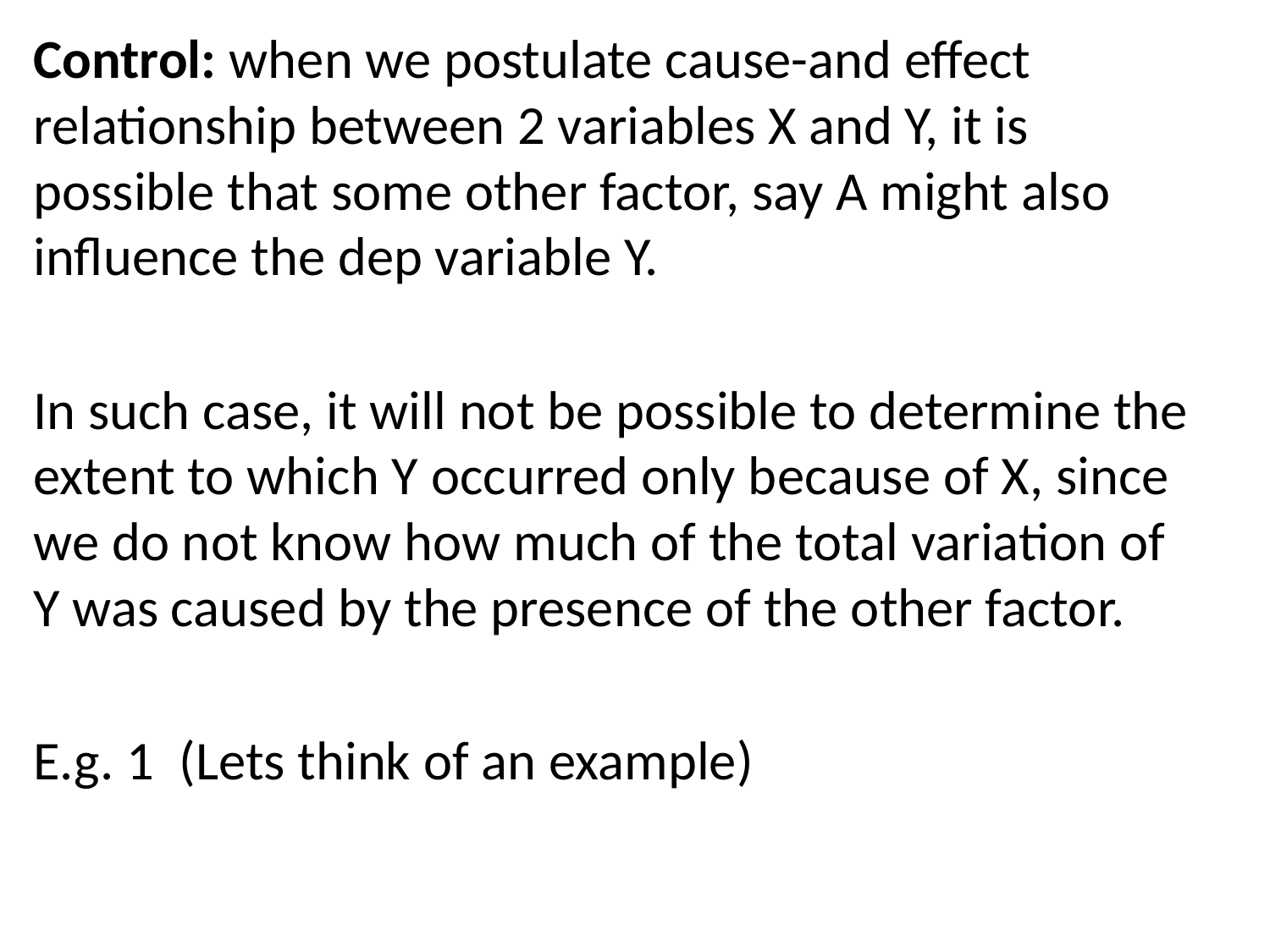

Control: when we postulate cause-and effect relationship between 2 variables X and Y, it is possible that some other factor, say A might also influence the dep variable Y.

In such case, it will not be possible to determine the extent to which Y occurred only because of X, since we do not know how much of the total variation of Y was caused by the presence of the other factor.

E.g. 1  (Lets think of an example)